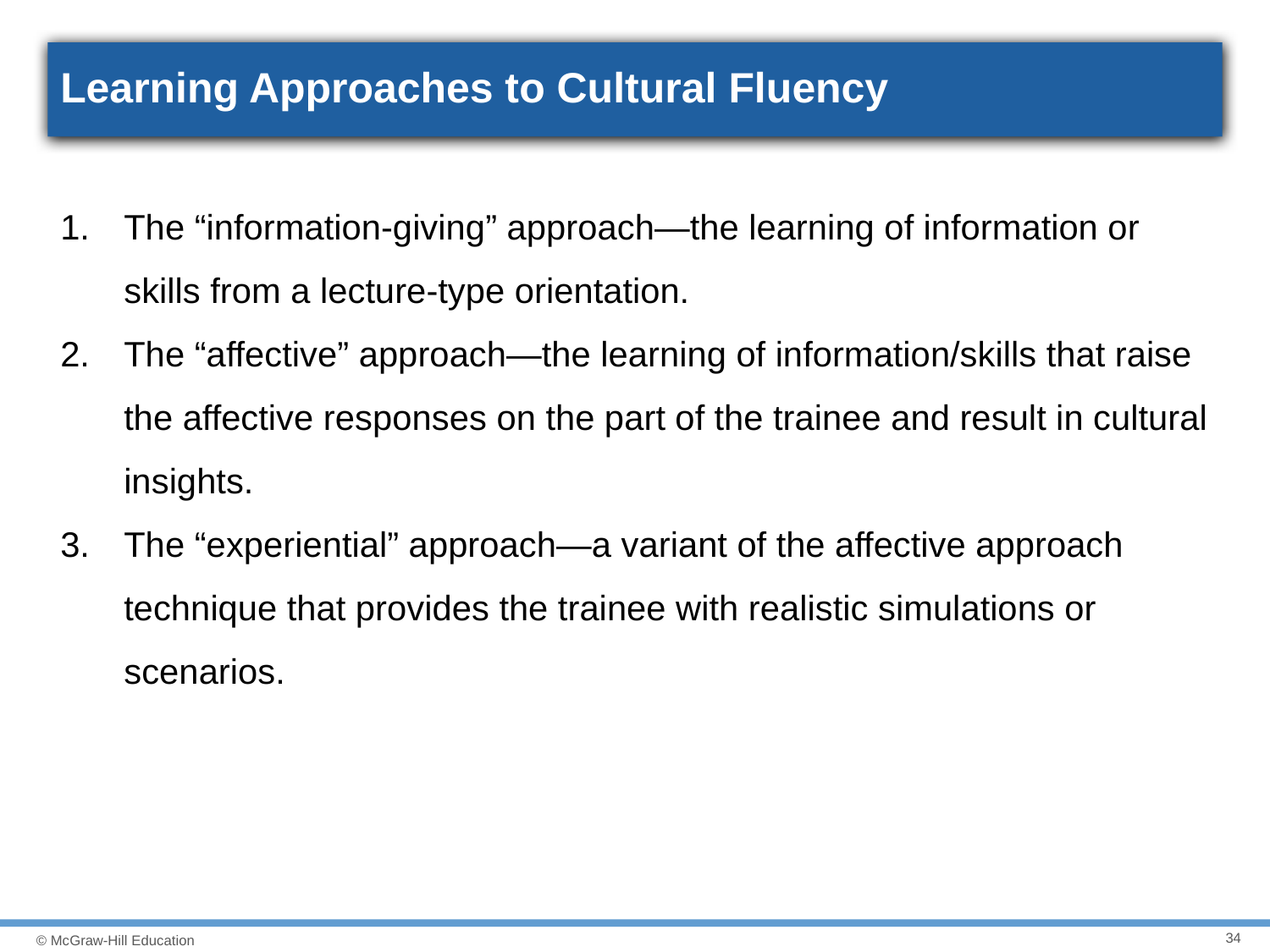

# Learning Approaches to Cultural Fluency
The “information-giving” approach—the learning of information or skills from a lecture-type orientation.
The “affective” approach—the learning of information/skills that raise the affective responses on the part of the trainee and result in cultural insights.
The “experiential” approach—a variant of the affective approach technique that provides the trainee with realistic simulations or scenarios.
34